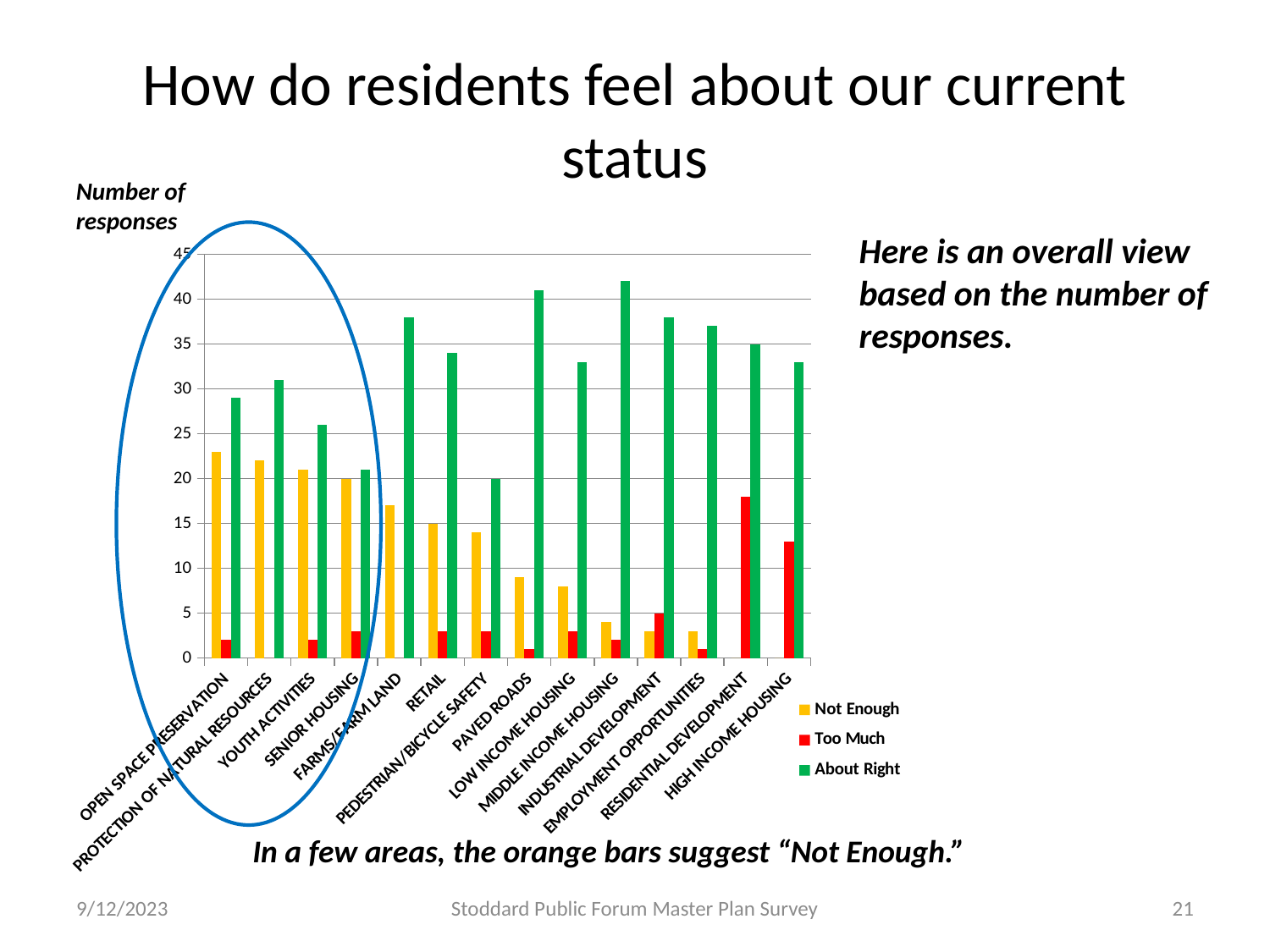

# How do residents feel about our current status
Number of responses

Here is an overall view based on the number of responses.

[unsupported chart]

 In a few areas, the orange bars suggest “Not Enough.”

9/12/2023
Stoddard Public Forum Master Plan Survey
21